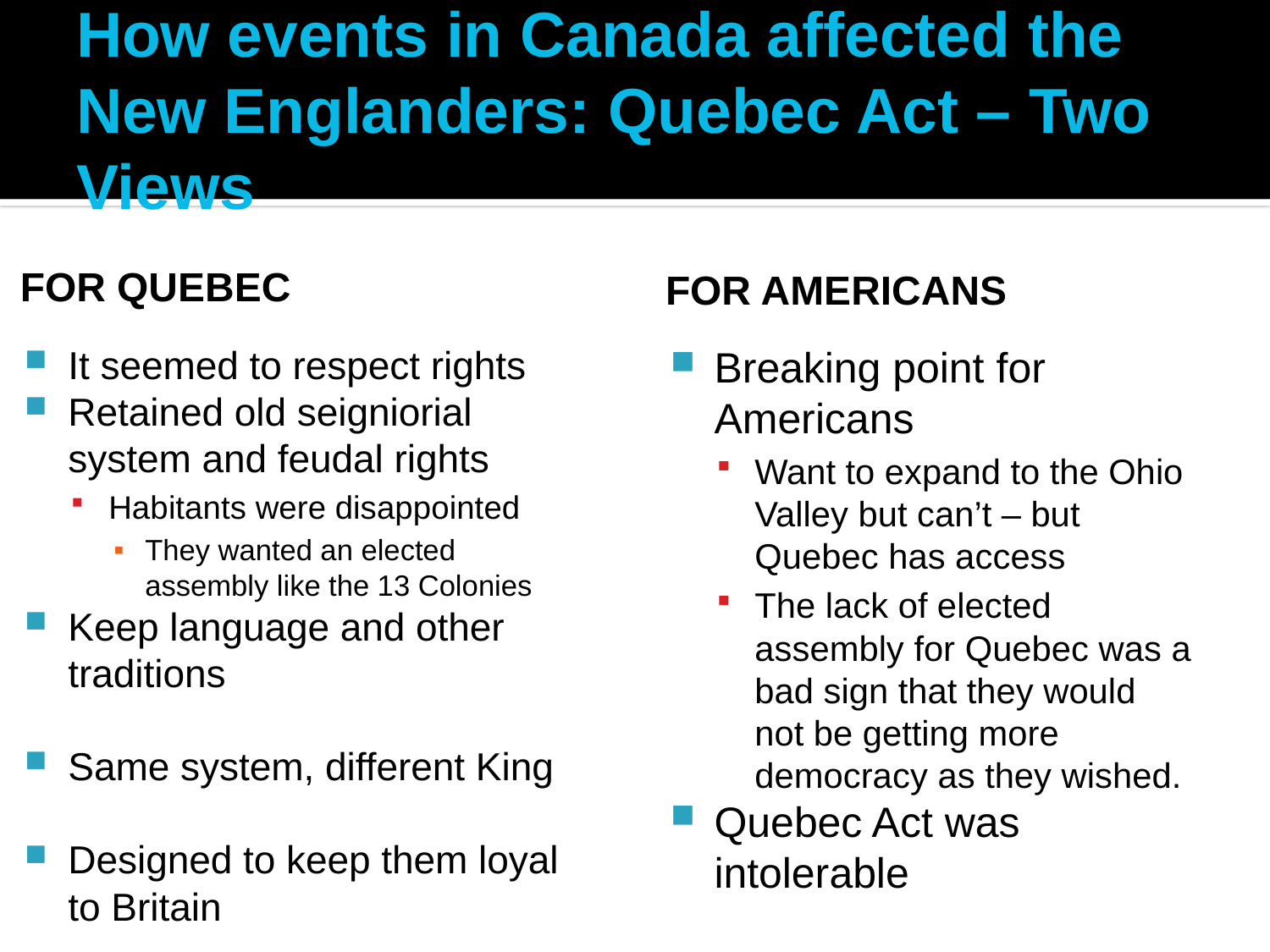

# How events in Canada affected the New Englanders: Quebec Act – Two Views
For Quebec
For Americans
It seemed to respect rights
Retained old seigniorial system and feudal rights
Habitants were disappointed
They wanted an elected assembly like the 13 Colonies
Keep language and other traditions
Same system, different King

Designed to keep them loyal to Britain
Breaking point for Americans
Want to expand to the Ohio Valley but can’t – but Quebec has access
The lack of elected assembly for Quebec was a bad sign that they would not be getting more democracy as they wished.
Quebec Act was intolerable